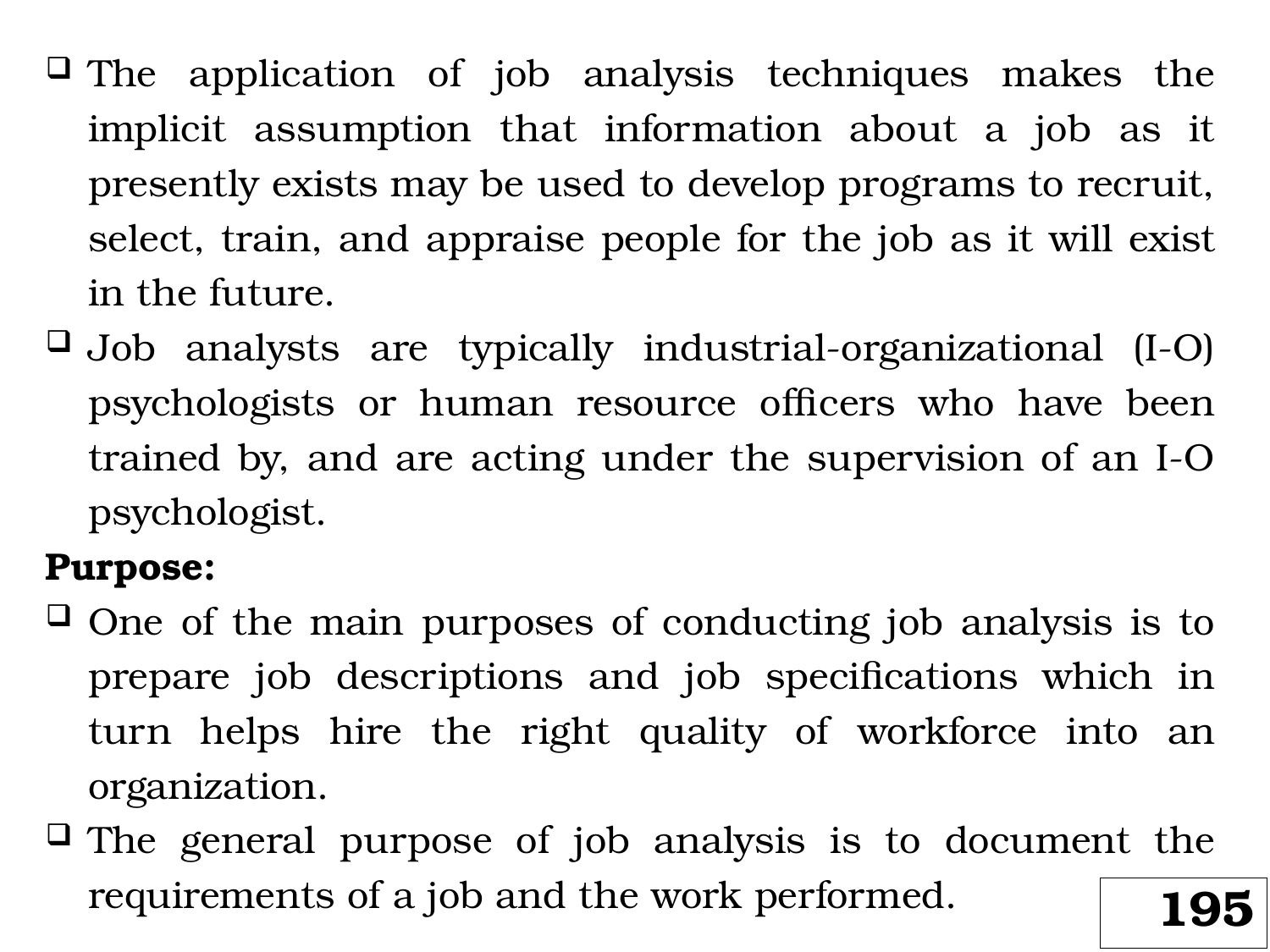

The application of job analysis techniques makes the implicit assumption that information about a job as it presently exists may be used to develop programs to recruit, select, train, and appraise people for the job as it will exist in the future.
Job analysts are typically industrial-organizational (I-O) psychologists or human resource officers who have been trained by, and are acting under the supervision of an I-O psychologist.
Purpose:
One of the main purposes of conducting job analysis is to prepare job descriptions and job specifications which in turn helps hire the right quality of workforce into an organization.
The general purpose of job analysis is to document the requirements of a job and the work performed.

195